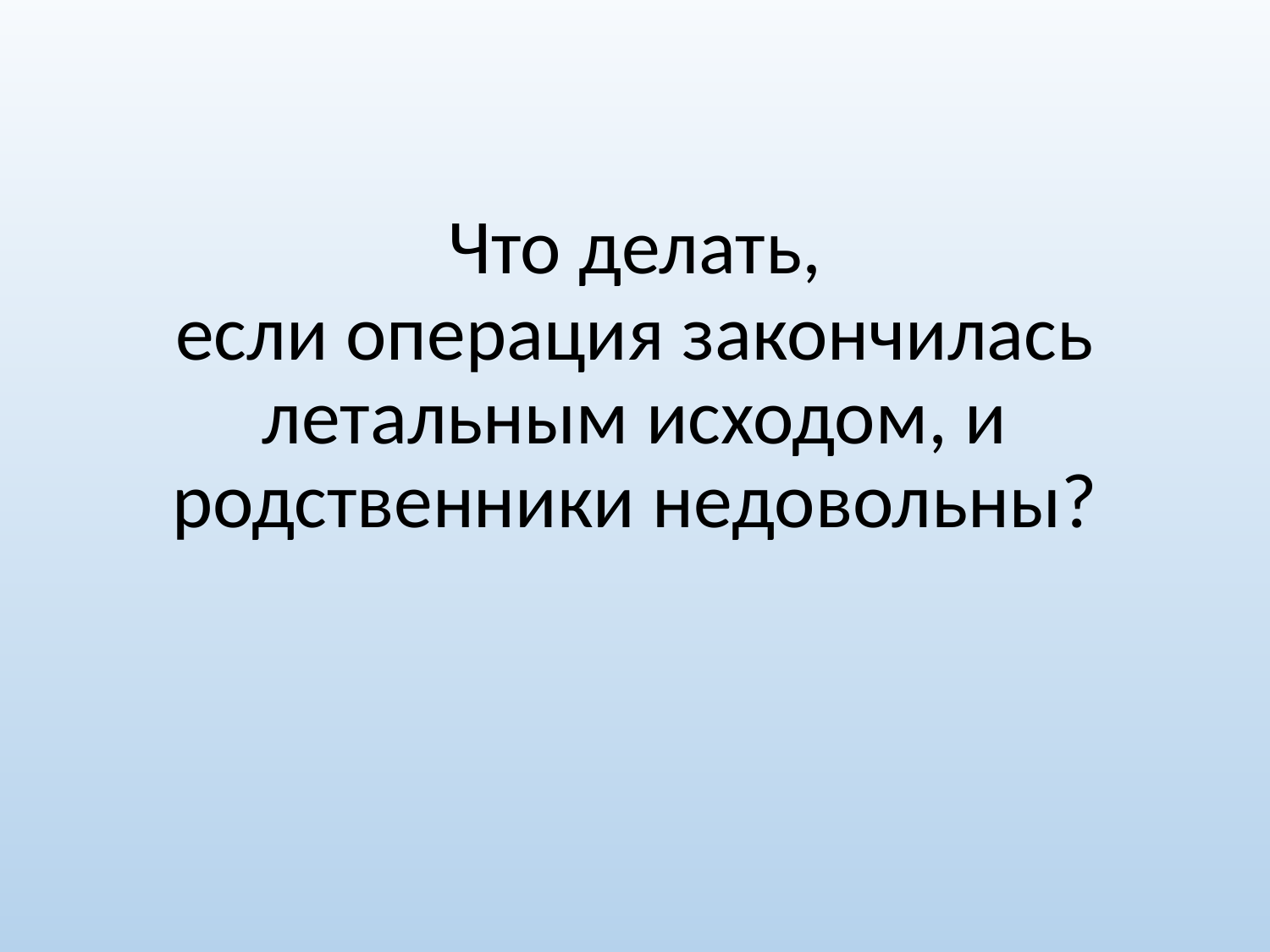

# Что делать,
если операция закончилась летальным исходом, и родственники недовольны?